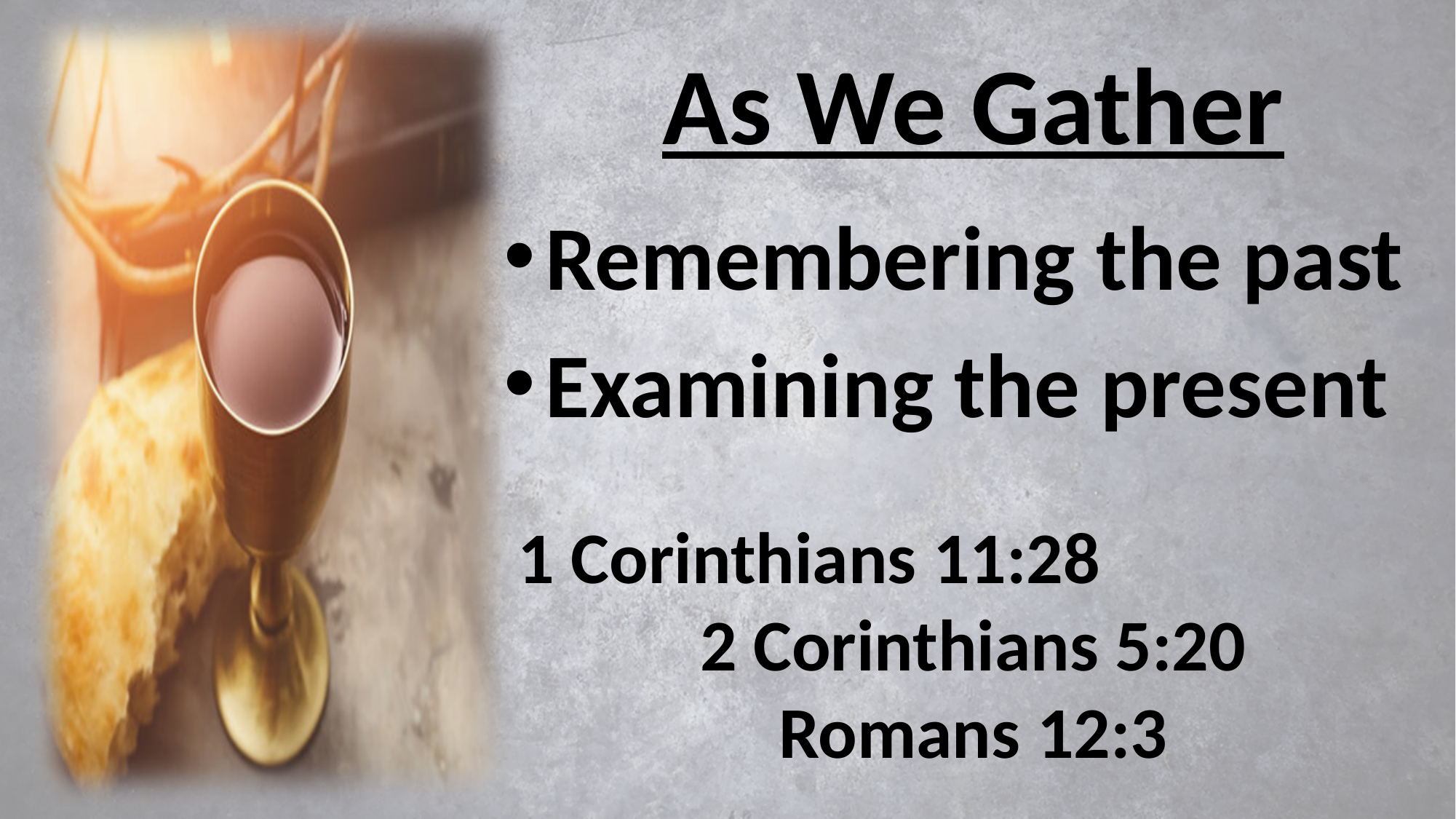

# As We Gather
Remembering the past
Examining the present

1 Corinthians 11:28                     2 Corinthians 5:20
Romans 12:3